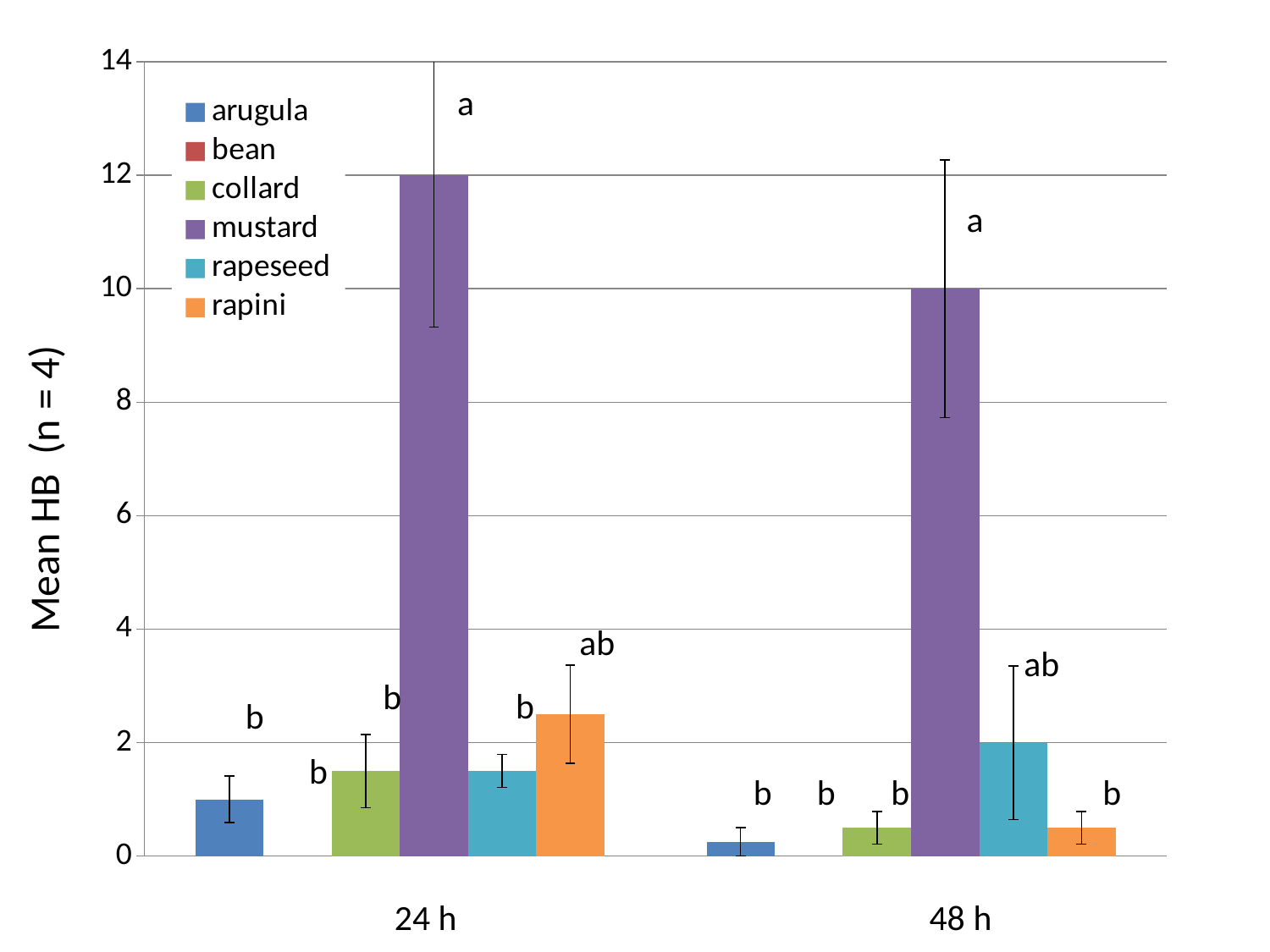

### Chart

| Category |  |  |  |  |  |  |
|---|---|---|---|---|---|---|
| 24 hr '09 | 1.0 | 0.0 | 1.5 | 12.0 | 1.5 | 2.5 |
| 48 hr '09 | 0.25 | 0.0 | 0.5 | 10.0 | 2.0 | 0.5 |
a
a
Mean HB  (n = 4)
ab
ab
b
b
b
b
b
b
b
b
24 h		                                   48 h